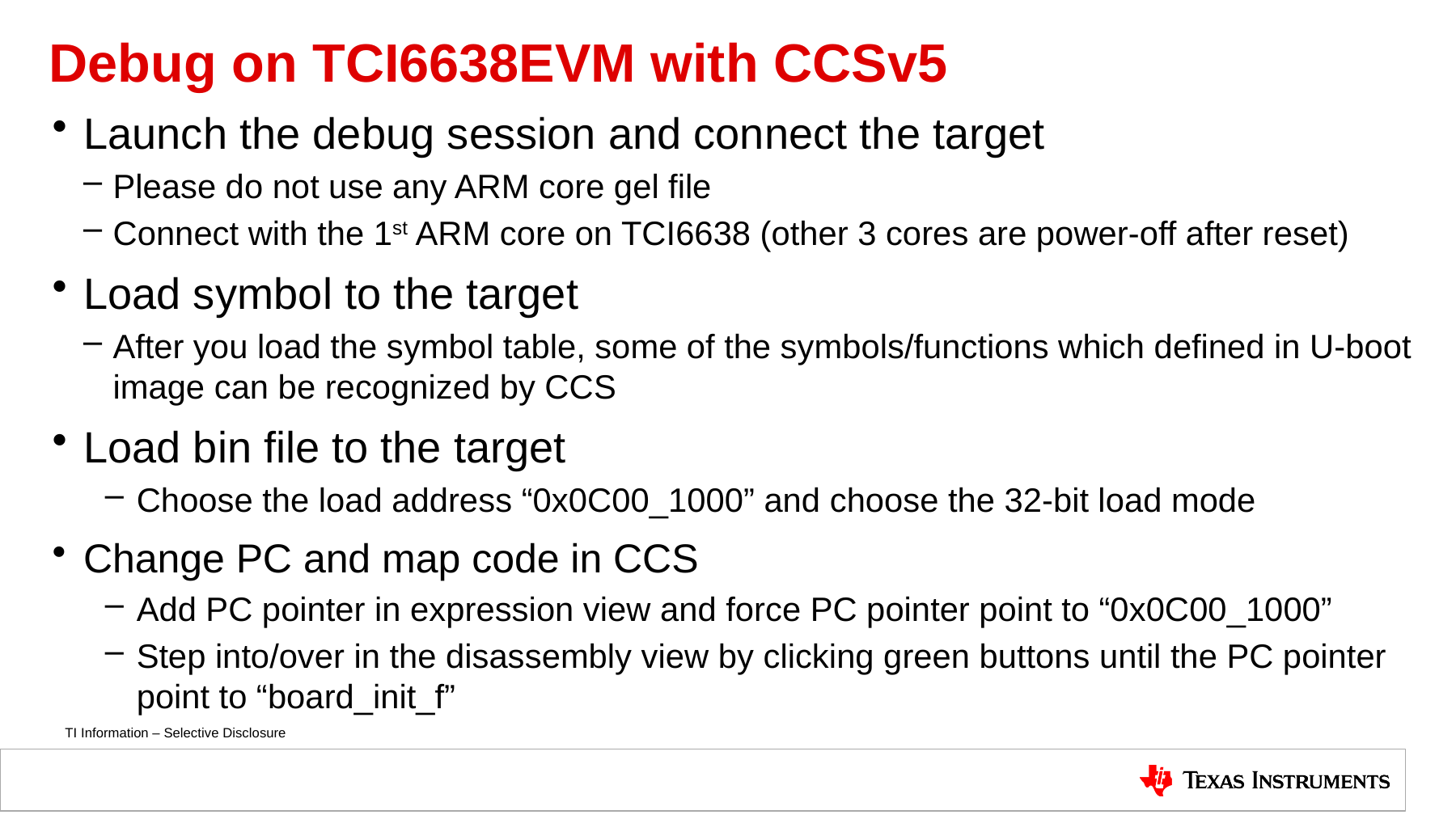

# Debug on TCI6638EVM with CCSv5
Launch the debug session and connect the target
Please do not use any ARM core gel file
Connect with the 1st ARM core on TCI6638 (other 3 cores are power-off after reset)
Load symbol to the target
After you load the symbol table, some of the symbols/functions which defined in U-boot image can be recognized by CCS
Load bin file to the target
Choose the load address “0x0C00_1000” and choose the 32-bit load mode
Change PC and map code in CCS
Add PC pointer in expression view and force PC pointer point to “0x0C00_1000”
Step into/over in the disassembly view by clicking green buttons until the PC pointer point to “board_init_f”